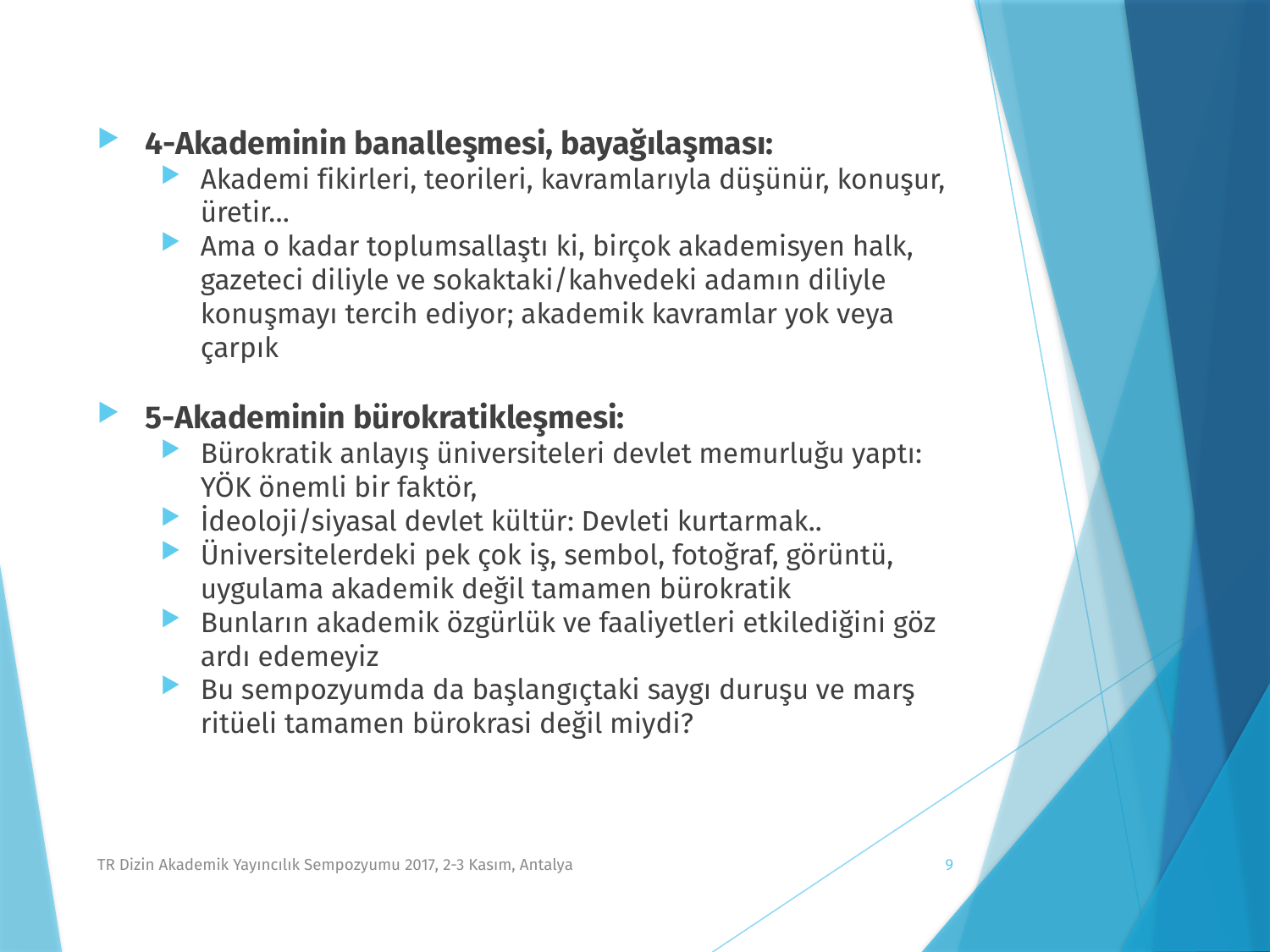

#
4-Akademinin banalleşmesi, bayağılaşması:
Akademi fikirleri, teorileri, kavramlarıyla düşünür, konuşur, üretir…
Ama o kadar toplumsallaştı ki, birçok akademisyen halk, gazeteci diliyle ve sokaktaki/kahvedeki adamın diliyle konuşmayı tercih ediyor; akademik kavramlar yok veya çarpık

5-Akademinin bürokratikleşmesi:
Bürokratik anlayış üniversiteleri devlet memurluğu yaptı: YÖK önemli bir faktör,
İdeoloji/siyasal devlet kültür: Devleti kurtarmak..
Üniversitelerdeki pek çok iş, sembol, fotoğraf, görüntü, uygulama akademik değil tamamen bürokratik
Bunların akademik özgürlük ve faaliyetleri etkilediğini göz ardı edemeyiz
Bu sempozyumda da başlangıçtaki saygı duruşu ve marş ritüeli tamamen bürokrasi değil miydi?

TR Dizin Akademik Yayıncılık Sempozyumu 2017, 2-3 Kasım, Antalya
9